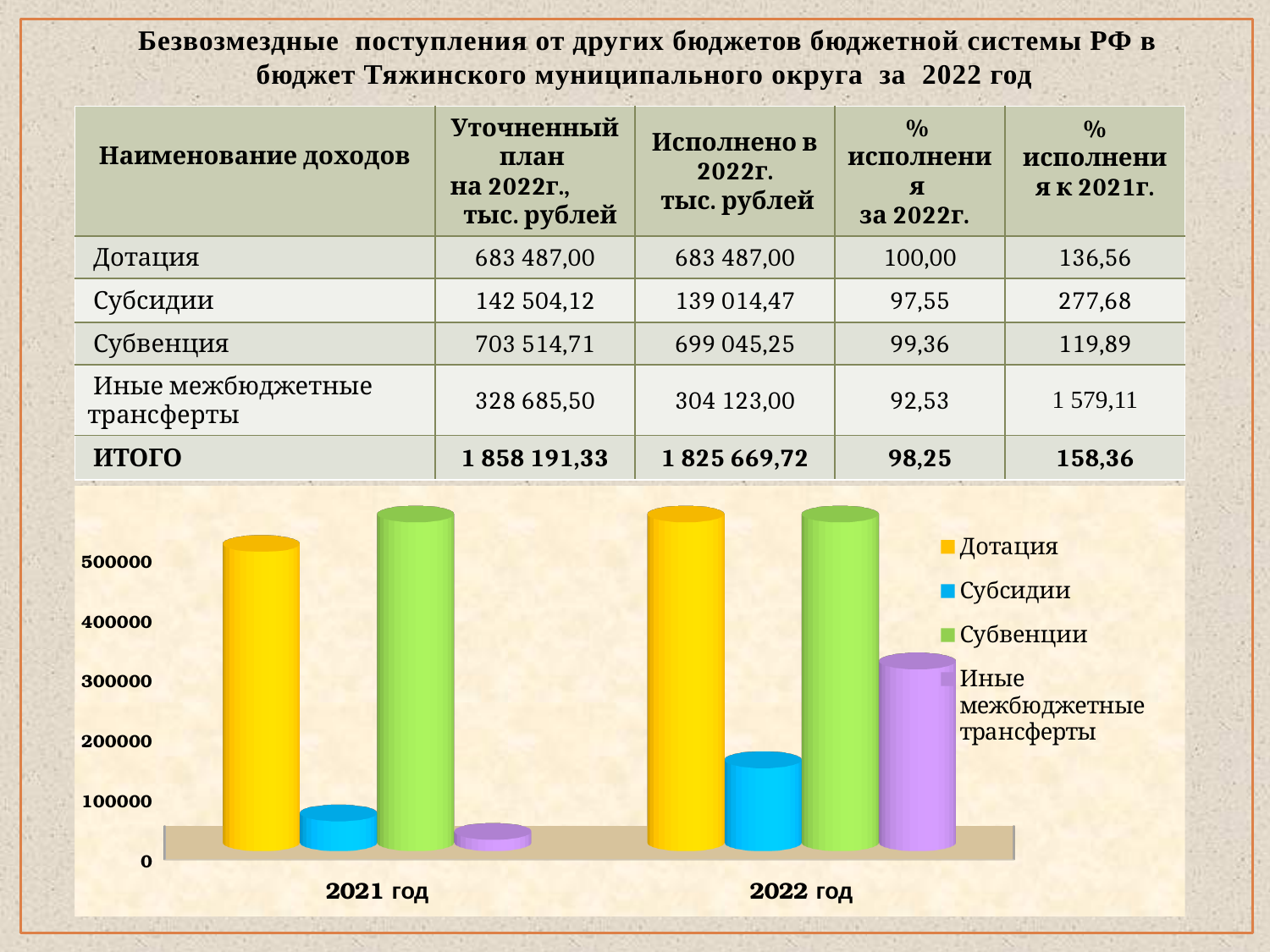

# Безвозмездные  поступления от других бюджетов бюджетной системы РФ в бюджет Тяжинского муниципального округа  за  2022 год
| Наименование доходов | Уточненный план на 2022г., тыс. рублей | Исполнено в 2022г. тыс. рублей | % исполнения за 2022г. | % исполнения к 2021г. |
| --- | --- | --- | --- | --- |
| Дотация | 683 487,00 | 683 487,00 | 100,00 | 136,56 |
| Субсидии | 142 504,12 | 139 014,47 | 97,55 | 277,68 |
| Субвенция | 703 514,71 | 699 045,25 | 99,36 | 119,89 |
| Иные межбюджетные трансферты | 328 685,50 | 304 123,00 | 92,53 | 1 579,11 |
| ИТОГО | 1 858 191,33 | 1 825 669,72 | 98,25 | 158,36 |

[unsupported chart]